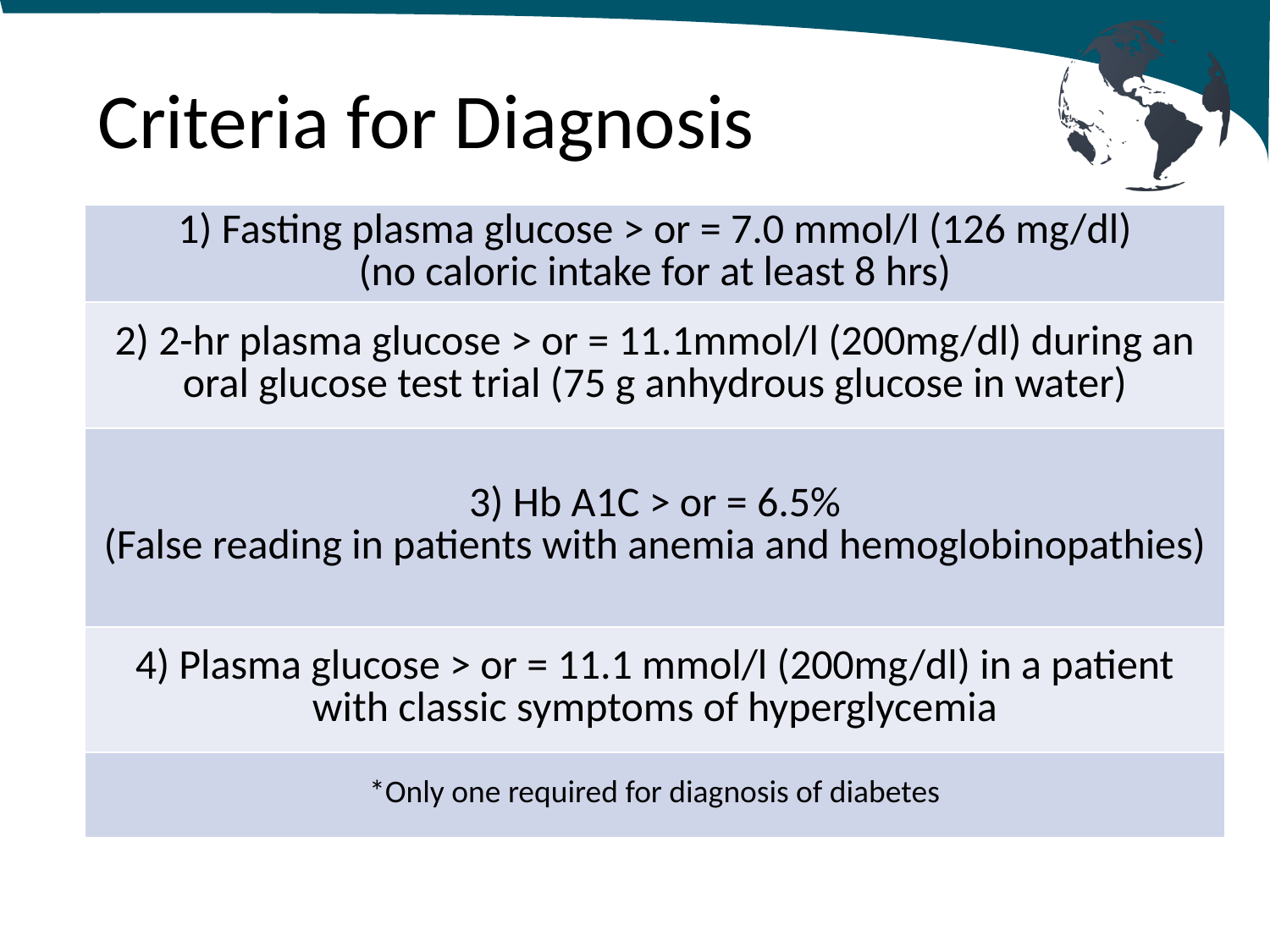

# Criteria for Diagnosis
| 1) Fasting plasma glucose > or = 7.0 mmol/l (126 mg/dl) (no caloric intake for at least 8 hrs) |
| --- |
| 2) 2-hr plasma glucose > or = 11.1mmol/l (200mg/dl) during an oral glucose test trial (75 g anhydrous glucose in water) |
| 3) Hb A1C > or = 6.5% (False reading in patients with anemia and hemoglobinopathies) |
| 4) Plasma glucose > or = 11.1 mmol/l (200mg/dl) in a patient with classic symptoms of hyperglycemia |
| \*Only one required for diagnosis of diabetes |